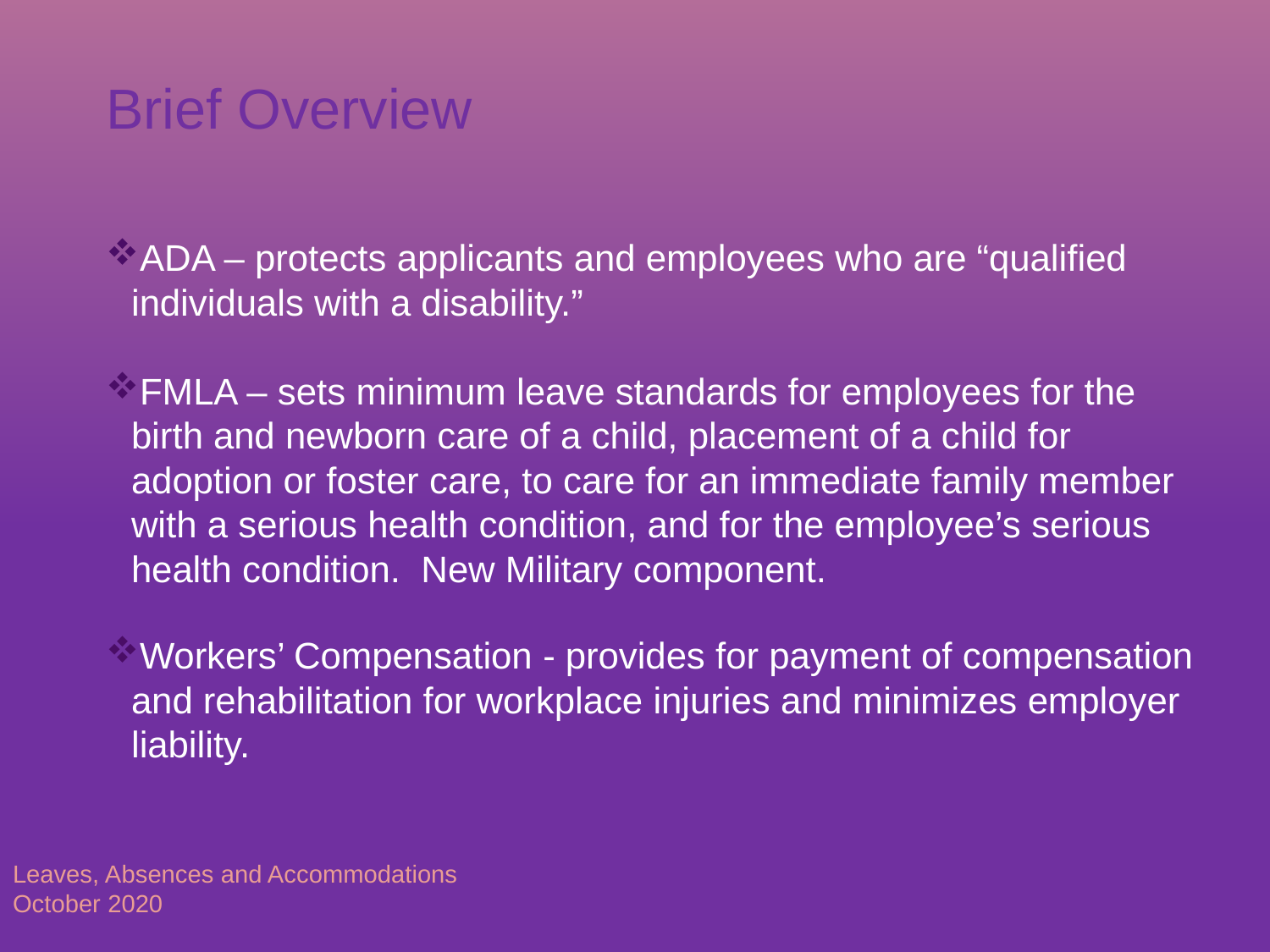

Brief Overview
ADA – protects applicants and employees who are “qualified individuals with a disability.”

FMLA – sets minimum leave standards for employees for the birth and newborn care of a child, placement of a child for adoption or foster care, to care for an immediate family member with a serious health condition, and for the employee’s serious health condition.  New Military component.

Workers’ Compensation - provides for payment of compensation and rehabilitation for workplace injuries and minimizes employer liability.
Leaves, Absences and Accommodations
October 2020